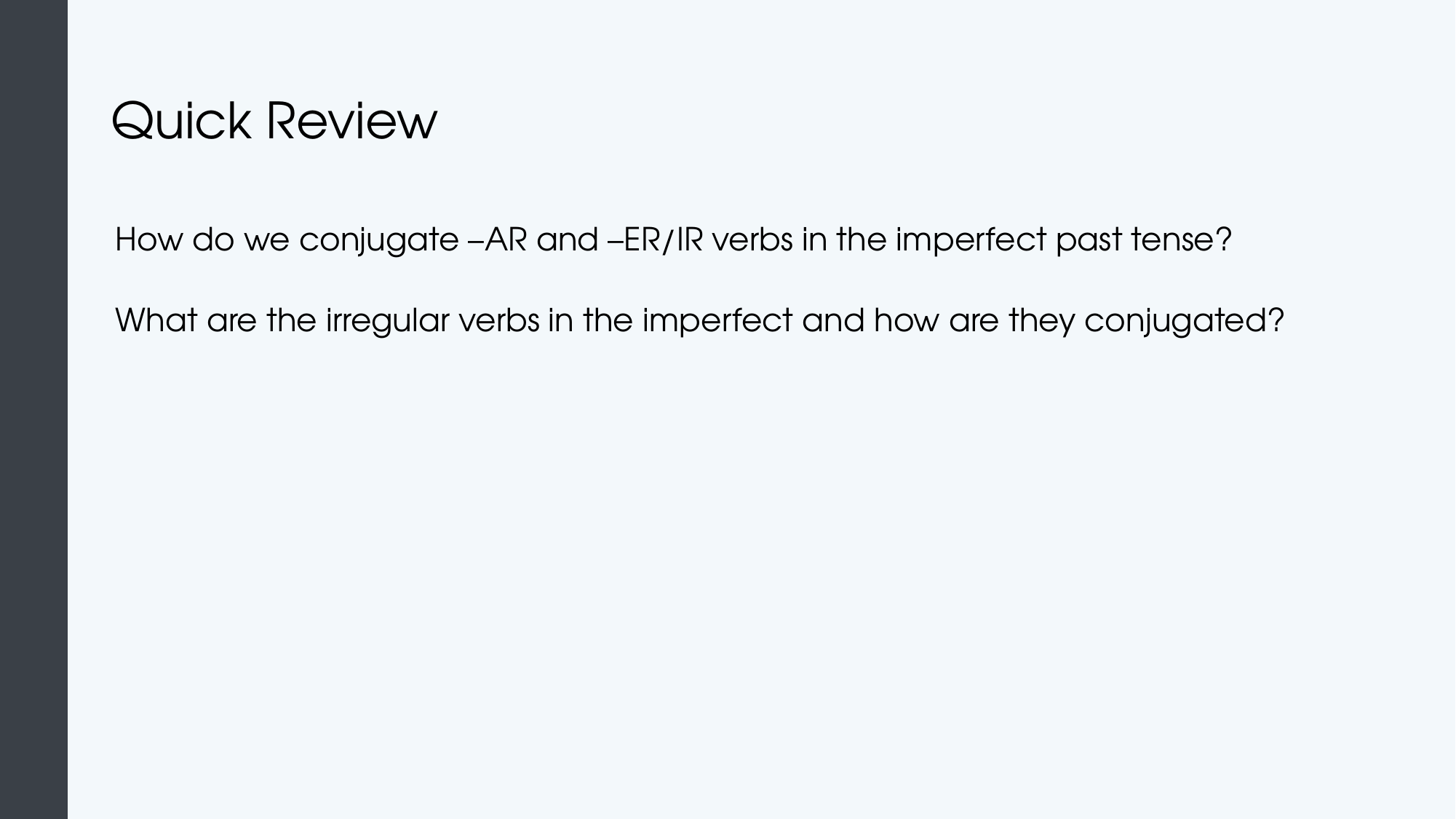

# Quick Review
How do we conjugate –AR and –ER/IR verbs in the imperfect past tense?
What are the irregular verbs in the imperfect and how are they conjugated?